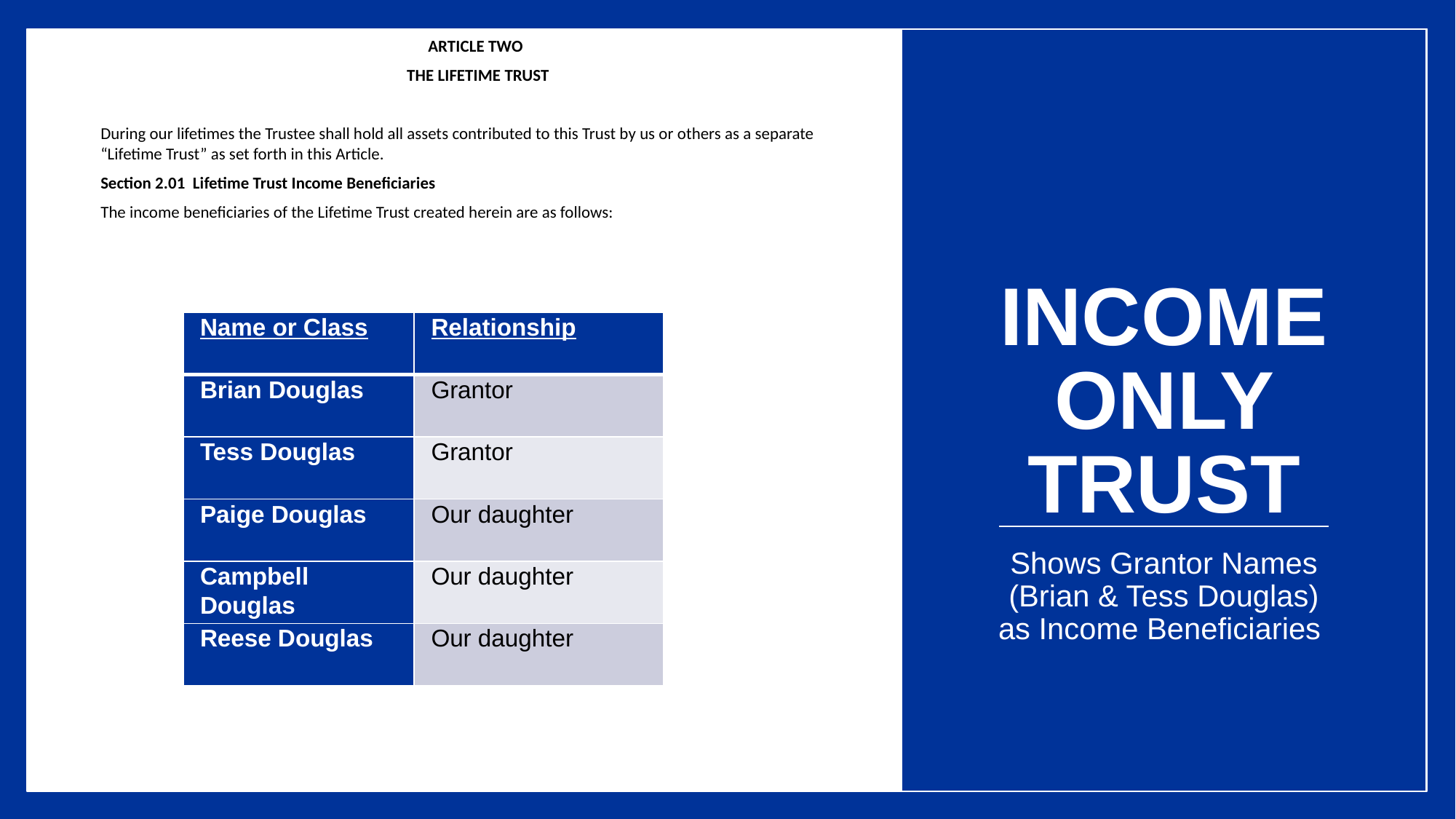

ARTICLE TWO
		                       THE LIFETIME TRUST
During our lifetimes the Trustee shall hold all assets contributed to this Trust by us or others as a separate “Lifetime Trust” as set forth in this Article.
Section 2.01  Lifetime Trust Income Beneficiaries
The income beneficiaries of the Lifetime Trust created herein are as follows:

# Income Only Trust
| Name or Class | Relationship |
| --- | --- |
| Brian Douglas | Grantor |
| Tess Douglas | Grantor |
| Paige Douglas | Our daughter |
| Campbell Douglas | Our daughter |
| Reese Douglas | Our daughter |
Shows Grantor Names (Brian & Tess Douglas) as Income Beneficiaries